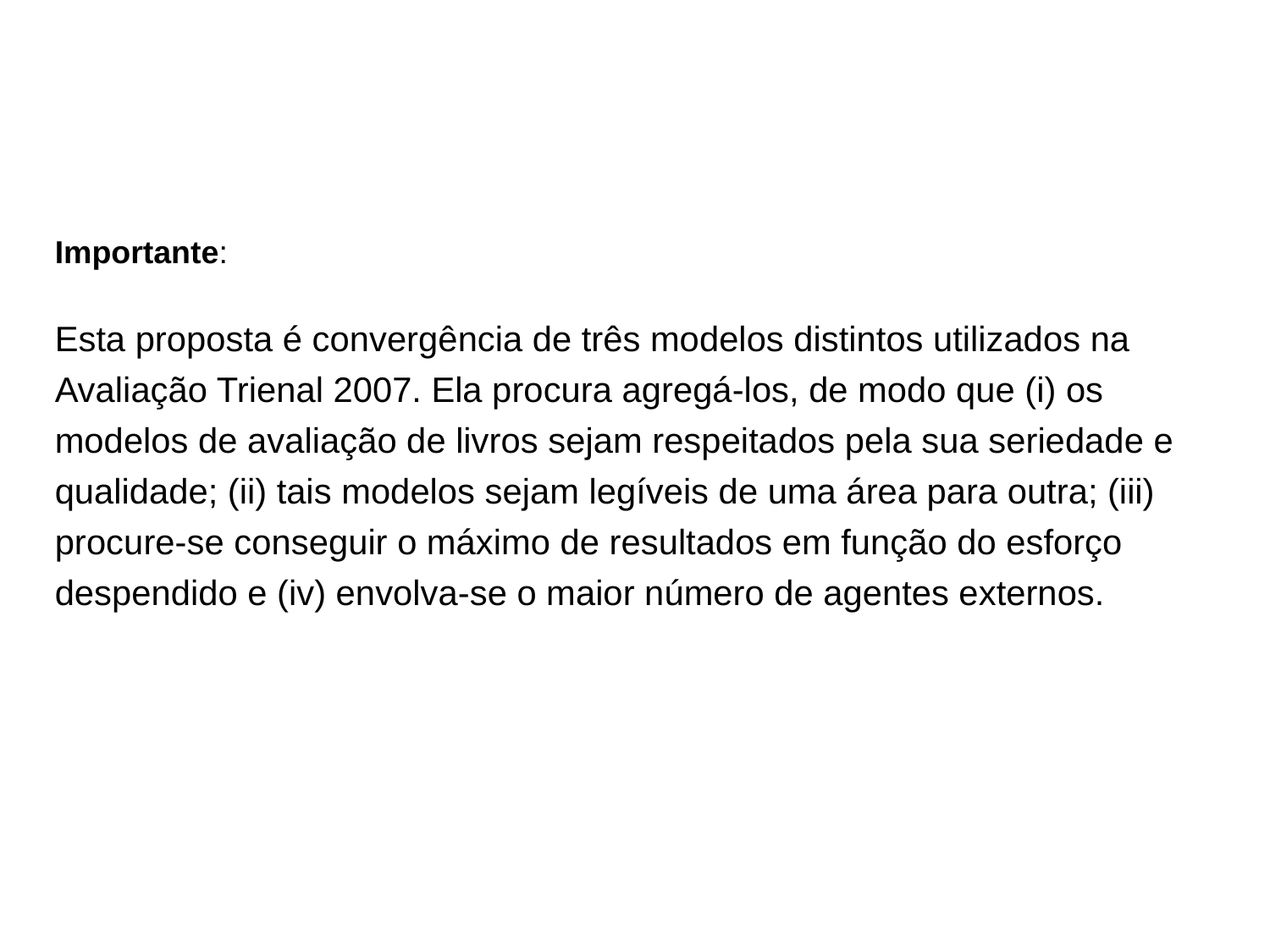

Importante:

Esta proposta é convergência de três modelos distintos utilizados na Avaliação Trienal 2007. Ela procura agregá-los, de modo que (i) os modelos de avaliação de livros sejam respeitados pela sua seriedade e qualidade; (ii) tais modelos sejam legíveis de uma área para outra; (iii)  procure-se conseguir o máximo de resultados em função do esforço despendido e (iv) envolva-se o maior número de agentes externos.